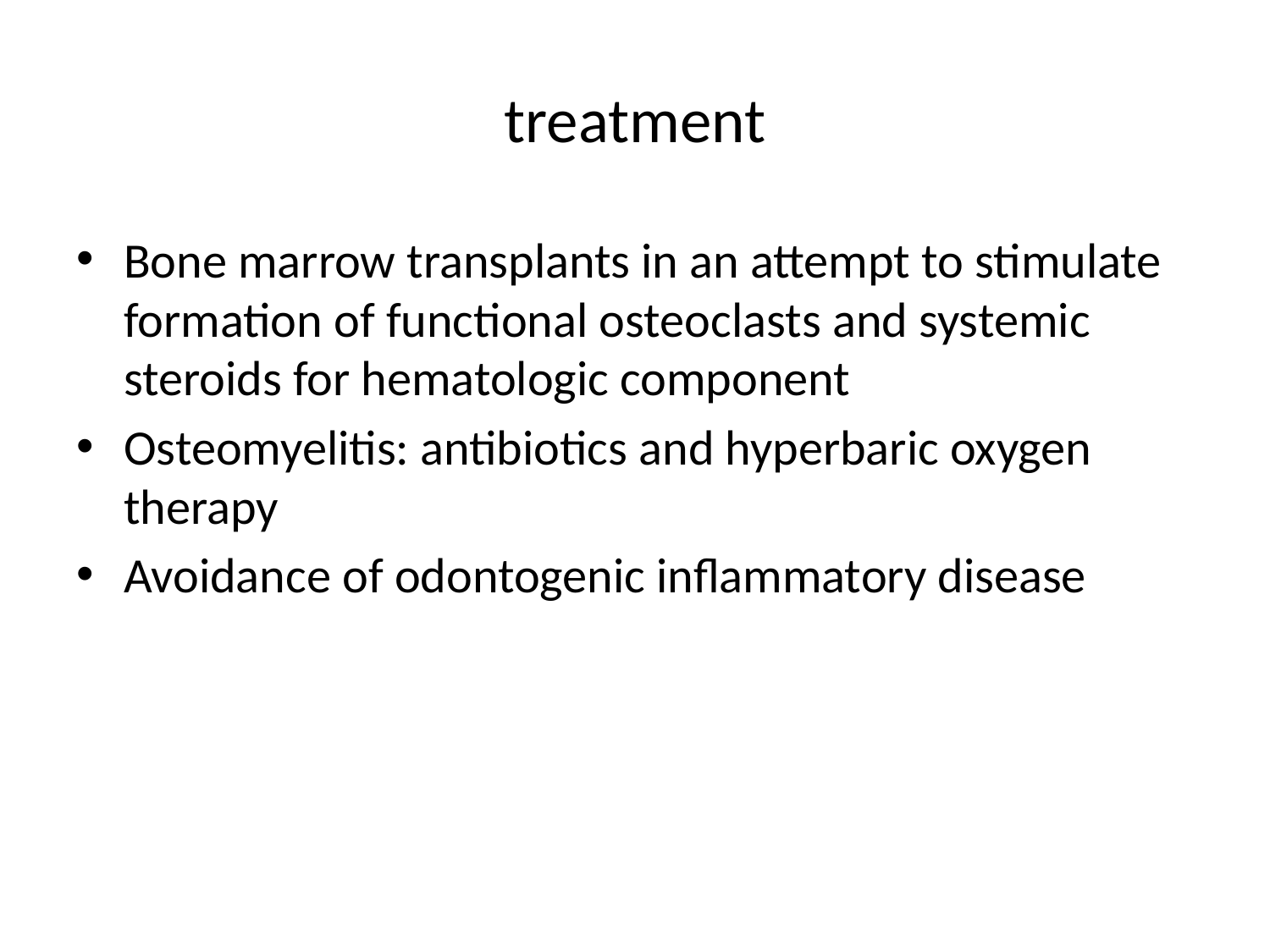

# treatment
Bone marrow transplants in an attempt to stimulate formation of functional osteoclasts and systemic steroids for hematologic component
Osteomyelitis: antibiotics and hyperbaric oxygen therapy
Avoidance of odontogenic inflammatory disease